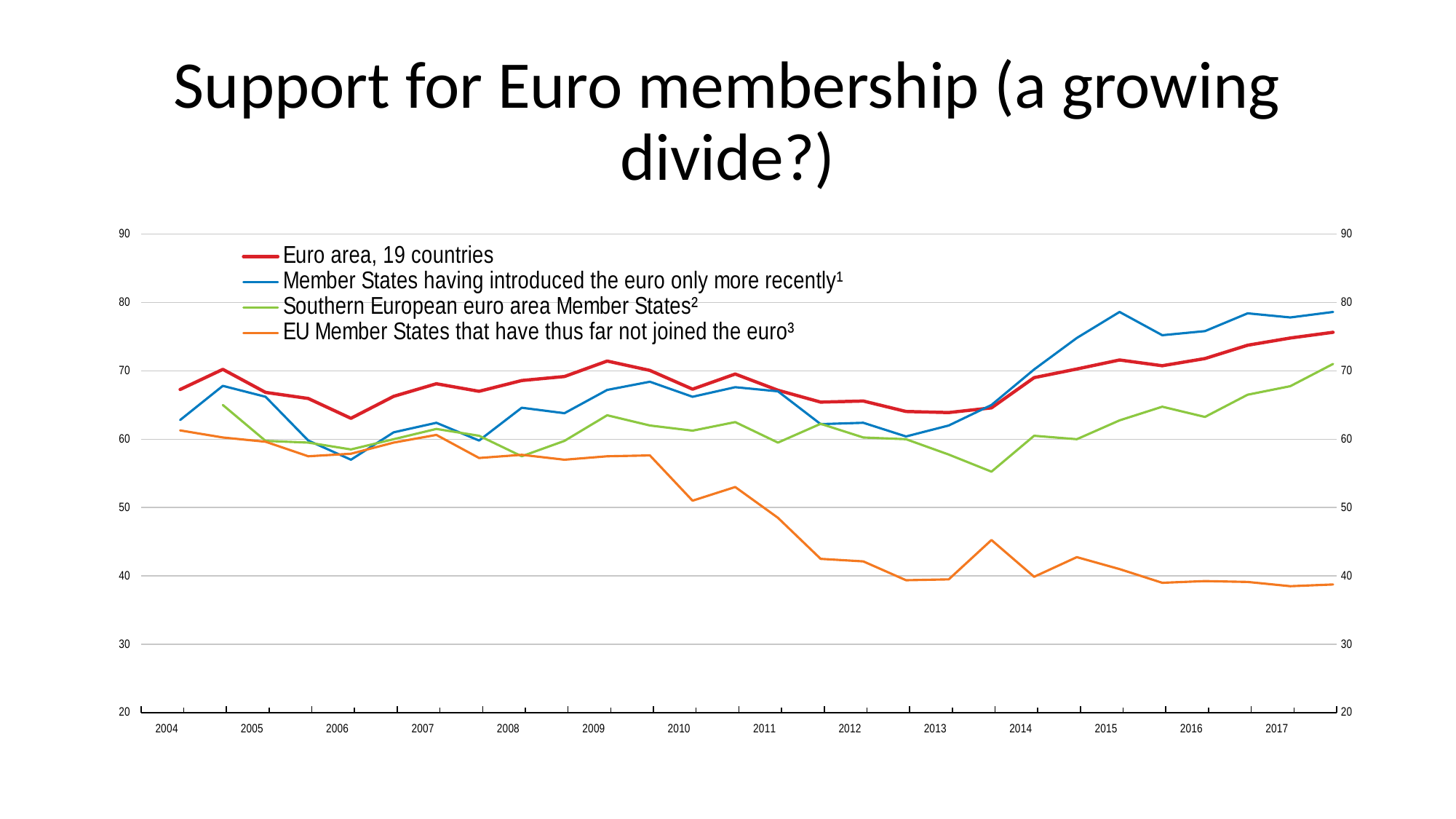

# Support for Euro membership (a growing divide?)

### Chart

| Category | Euro area, 19 countries | Member States having introduced the euro only more recently¹ | Southern European euro area Member States² | EU Member States that have thus far not joined the euro³ |
|---|---|---|---|---|
| 38139 | 67.26315789473684 | 62.8 | None | 61.285714285714285 |
| 38322 | 70.21052631578948 | 67.8 | 65.0 | 60.25 |
| 38504 | 66.84210526315789 | 66.2 | 59.75 | 59.625 |
| 38687 | 65.94736842105263 | 59.8 | 59.5 | 57.5 |
| 38869 | 63.05263157894737 | 57.0 | 58.5 | 57.875 |
| 39052 | 66.26315789473684 | 61.0 | 60.0 | 59.5 |
| 39234 | 68.10526315789474 | 62.4 | 61.5 | 60.625 |
| 39417 | 67.0 | 59.8 | 60.5 | 57.25 |
| 39600 | 68.57894736842105 | 64.6 | 57.5 | 57.714285714285715 |
| 39783 | 69.15789473684211 | 63.8 | 59.75 | 57.0 |
| 39965 | 71.42105263157895 | 67.2 | 63.5 | 57.5 |
| 40148 | 70.05263157894737 | 68.4 | 62.0 | 57.625 |
| 40330 | 67.3157894736842 | 66.2 | 61.25 | 51.0 |
| 40513 | 69.52631578947368 | 67.6 | 62.5 | 53.0 |
| 40695 | 67.15789473684211 | 67.0 | 59.5 | 48.5 |
| 40878 | 65.42105263157895 | 62.2 | 62.25 | 42.5 |
| 41061 | 65.57894736842105 | 62.4 | 60.25 | 42.125 |
| 41244 | 64.05263157894737 | 60.4 | 60.0 | 39.375 |
| 41426 | 63.89473684210526 | 62.0 | 57.75 | 39.5 |
| 41609 | 64.57894736842105 | 65.0 | 55.25 | 45.25 |
| 41791 | 69.0 | 70.2 | 60.5 | 39.875 |
| 41974 | 70.26315789473684 | 74.8 | 60.0 | 42.75 |
| 42156 | 71.57894736842105 | 78.6 | 62.75 | 41.0 |
| 42339 | 70.73684210526316 | 75.2 | 64.75 | 39.0 |
| 42522 | 71.78947368421052 | 75.8 | 63.25 | 39.25 |
| 42705 | 73.73684210526316 | 78.4 | 66.5 | 39.125 |
| 42887 | 74.78947368421052 | 77.8 | 67.75 | 38.5 |
| 43070 | 75.63157894736842 | 78.6 | 71.0 | 38.75 |